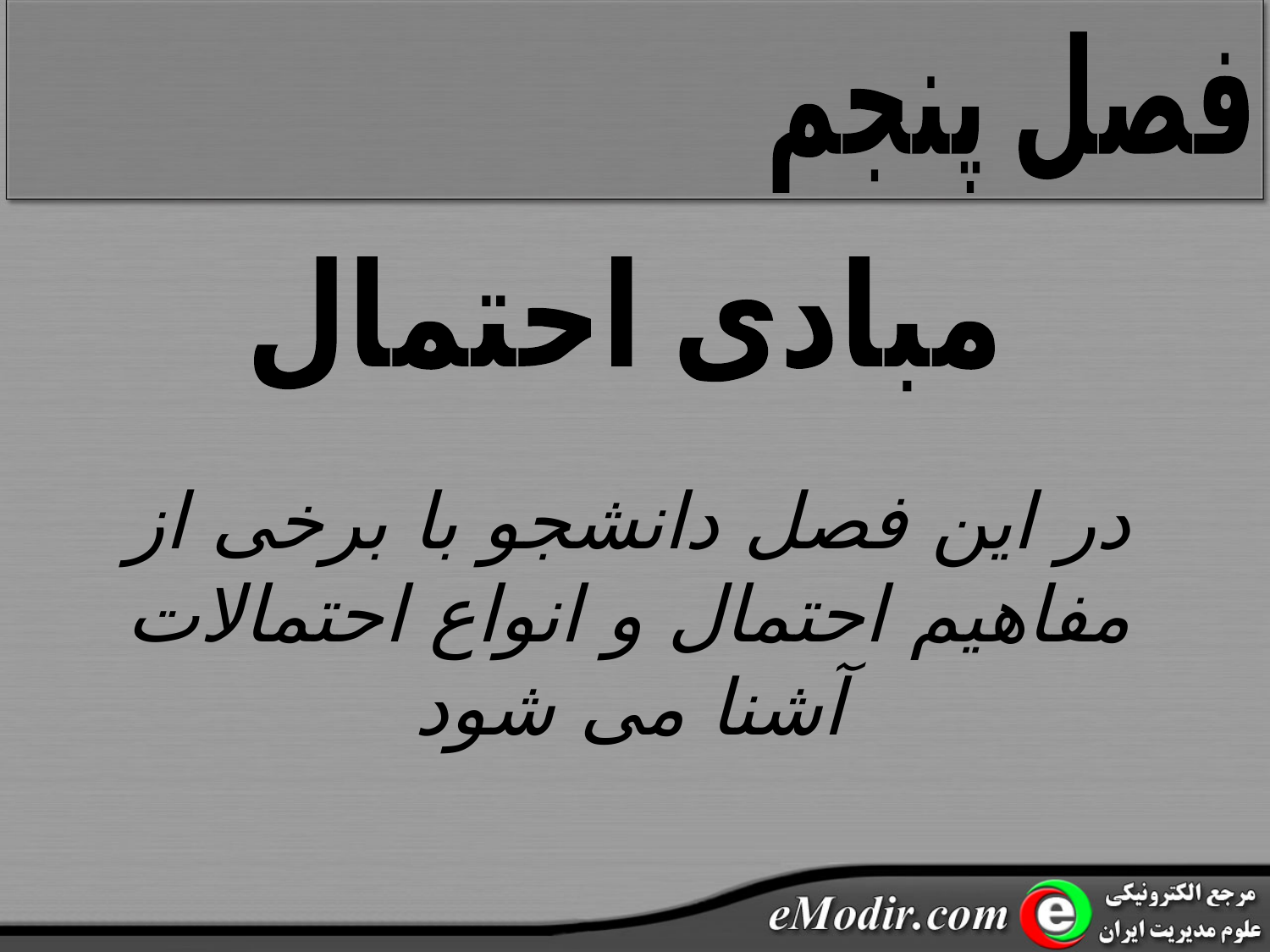

فصل پنجم
مبادی احتمال
در این فصل دانشجو با برخی از مفاهیم احتمال و انواع احتمالات آشنا می شود